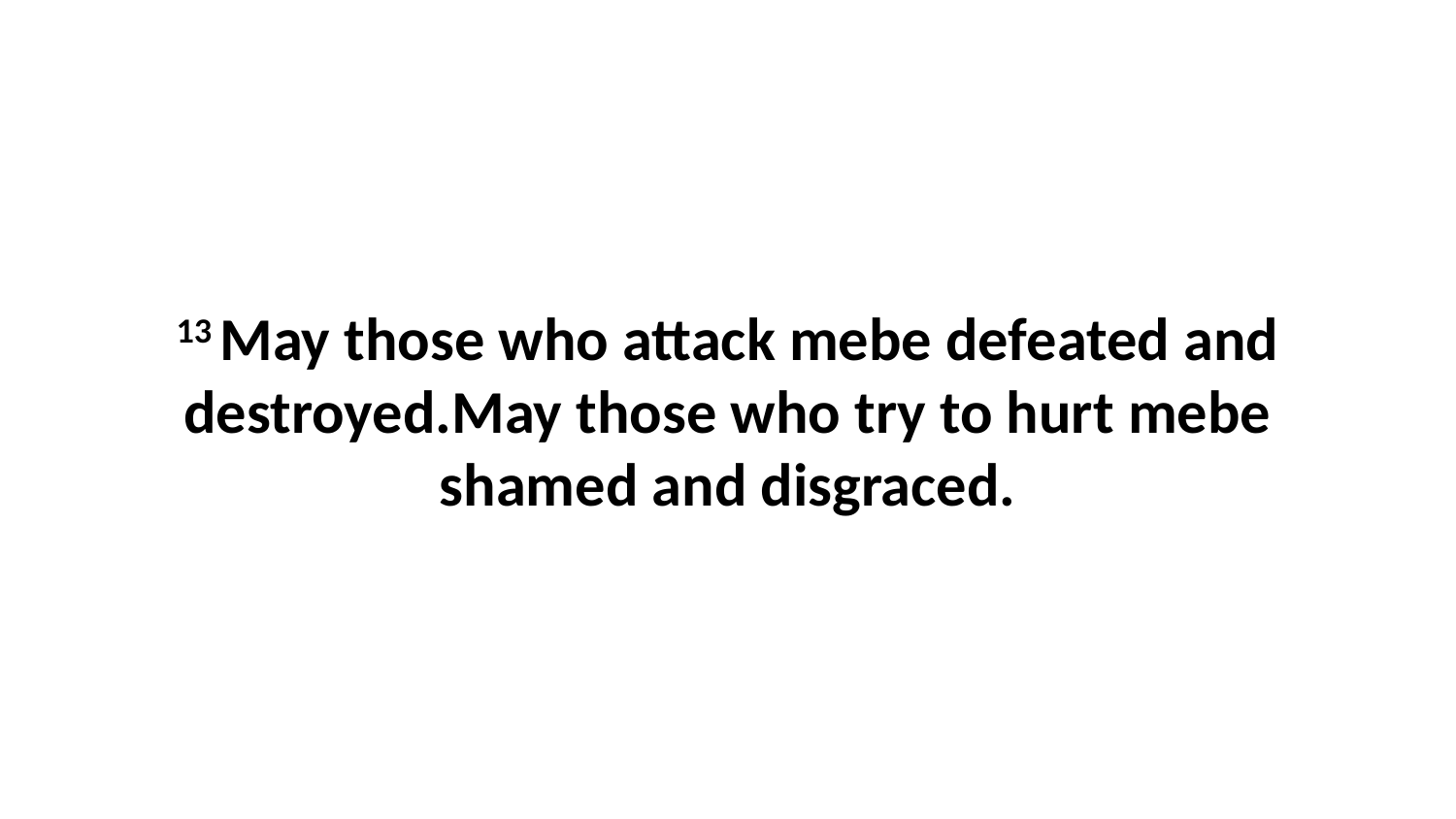

13 May those who attack mebe defeated and destroyed.May those who try to hurt mebe shamed and disgraced.